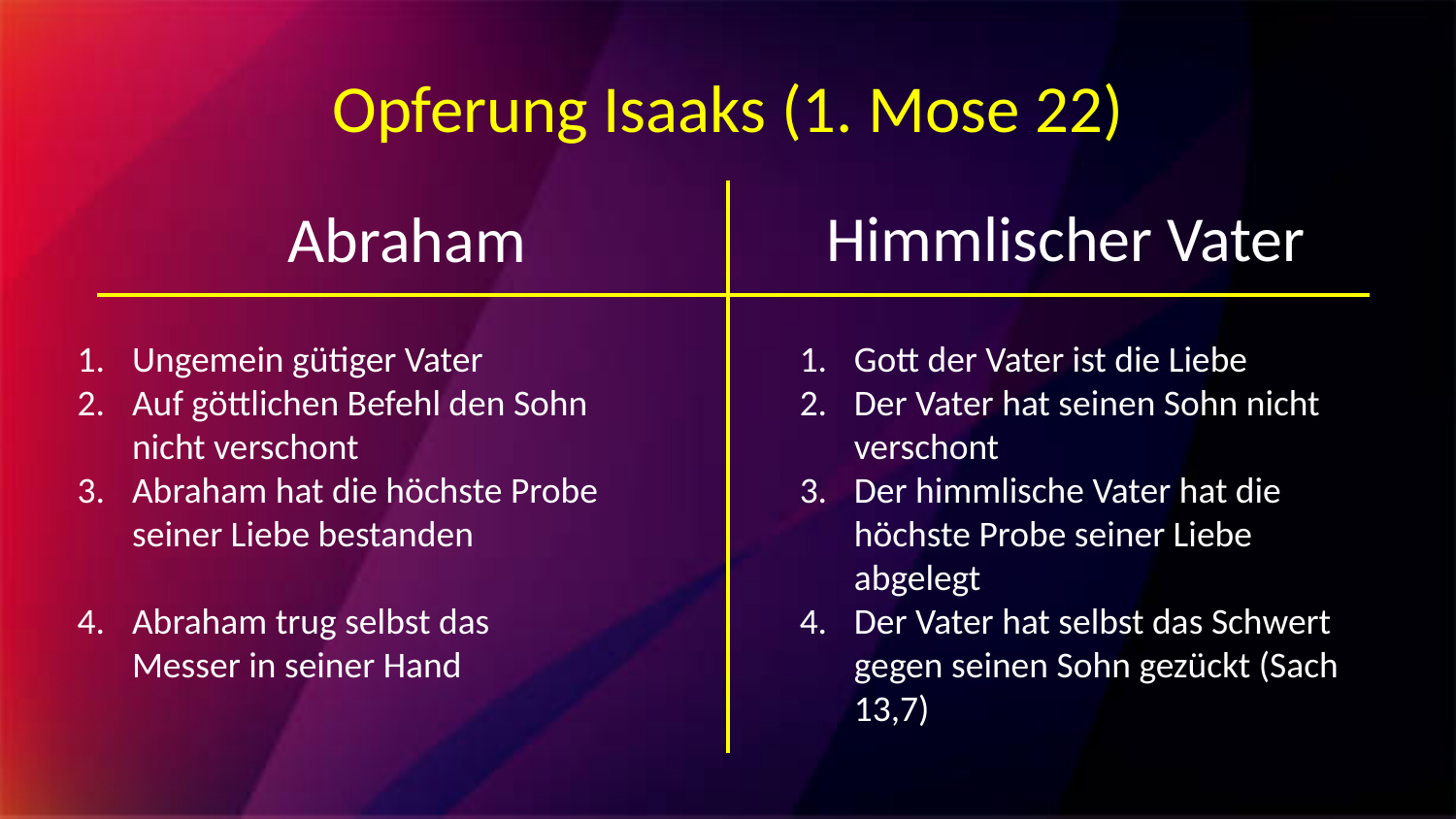

# Opferung Isaaks (1. Mose 22)
Himmlischer Vater

Abraham

Ungemein gütiger Vater
Auf göttlichen Befehl den Sohn nicht verschont
Abraham hat die höchste Probe seiner Liebe bestanden
Abraham trug selbst das Messer in seiner Hand
Gott der Vater ist die Liebe
Der Vater hat seinen Sohn nicht verschont
Der himmlische Vater hat die höchste Probe seiner Liebe abgelegt
Der Vater hat selbst das Schwert gegen seinen Sohn gezückt (Sach 13,7)